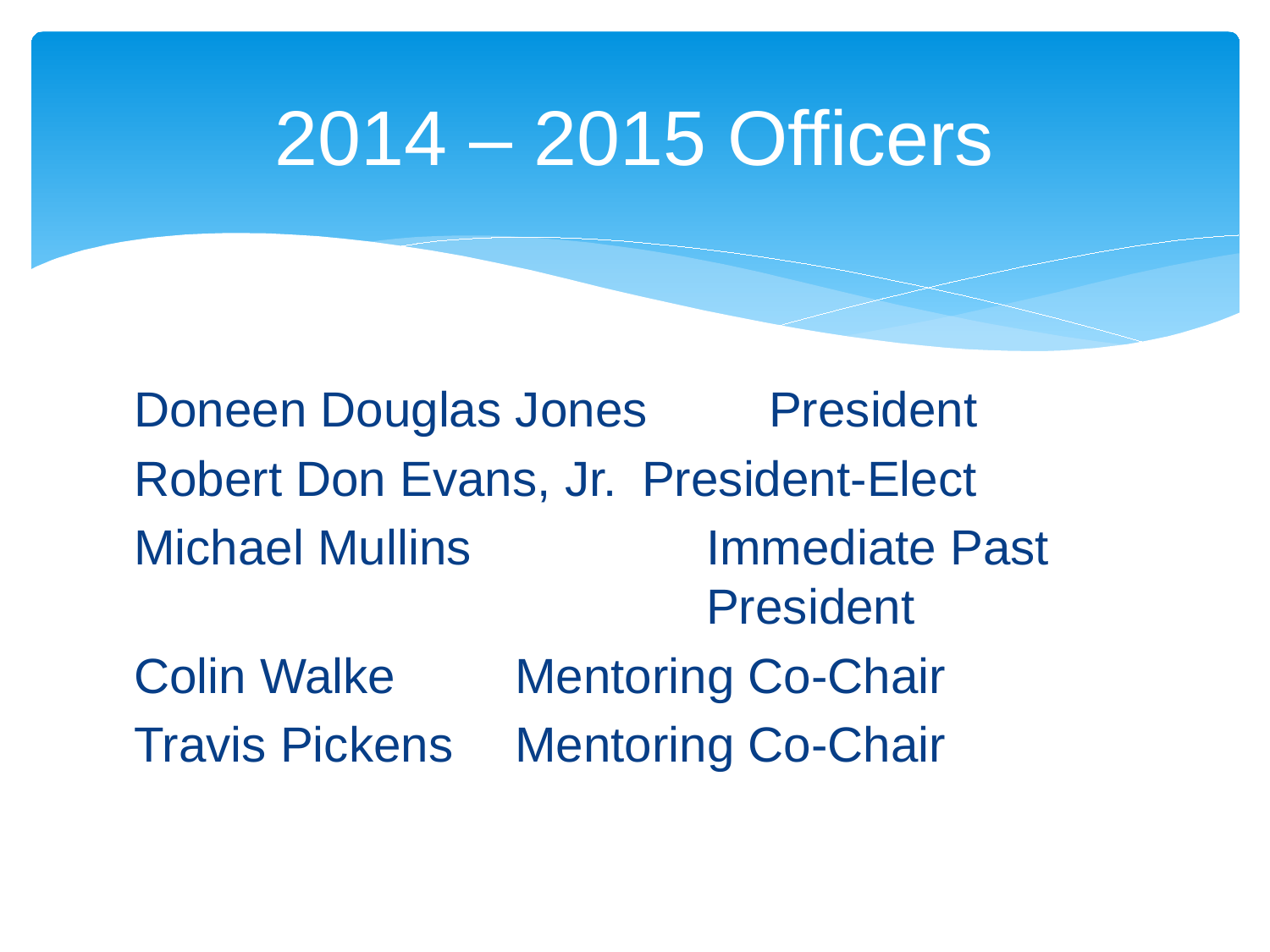

# 2014 – 2015 Officers
Doneen Douglas Jones	President
Robert Don Evans, Jr.	President-Elect
Michael Mullins	Immediate Past President
Colin Walke	Mentoring Co-Chair
Travis Pickens	Mentoring Co-Chair